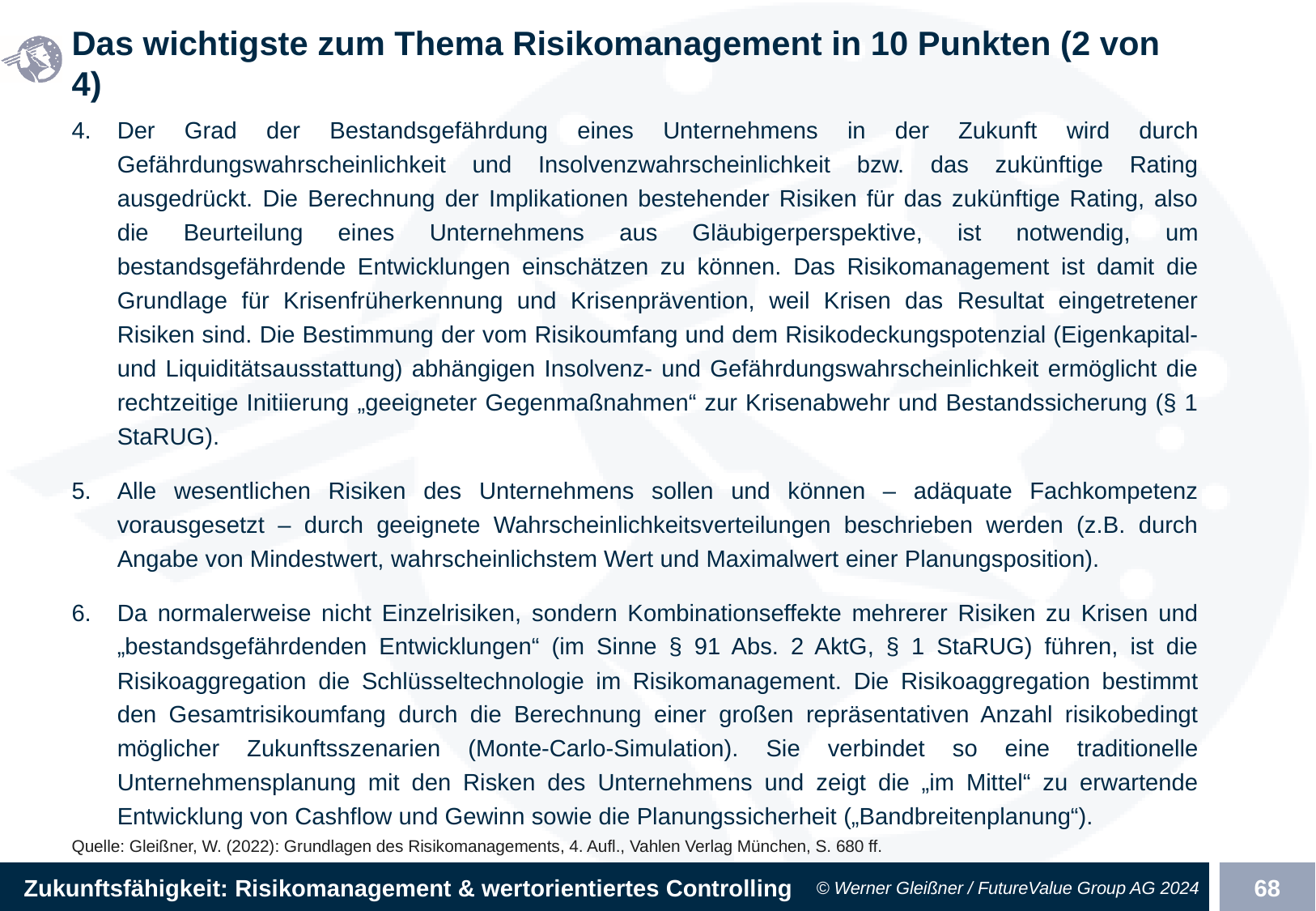

# Das wichtigste zum Thema Risikomanagement in 10 Punkten (2 von 4)
Der Grad der Bestandsgefährdung eines Unternehmens in der Zukunft wird durch Gefährdungswahrscheinlichkeit und Insolvenzwahrscheinlichkeit bzw. das zukünftige Rating ausgedrückt. Die Berechnung der Implikationen bestehender Risiken für das zukünftige Rating, also die Beurteilung eines Unternehmens aus Gläubigerperspektive, ist notwendig, um bestandsgefährdende Entwicklungen einschätzen zu können. Das Risikomanagement ist damit die Grundlage für Krisenfrüherkennung und Krisenprävention, weil Krisen das Resultat eingetretener Risiken sind. Die Bestimmung der vom Risikoumfang und dem Risikodeckungspotenzial (Eigenkapital- und Liquiditätsausstattung) abhängigen Insolvenz- und Gefährdungswahrscheinlichkeit ermöglicht die rechtzeitige Initiierung „geeigneter Gegenmaßnahmen“ zur Krisenabwehr und Bestandssicherung (§ 1 StaRUG).
Alle wesentlichen Risiken des Unternehmens sollen und können – adäquate Fachkompetenz vorausgesetzt – durch geeignete Wahrscheinlichkeitsverteilungen beschrieben werden (z.B. durch Angabe von Mindestwert, wahrscheinlichstem Wert und Maximalwert einer Planungsposition).
Da normalerweise nicht Einzelrisiken, sondern Kombinationseffekte mehrerer Risiken zu Krisen und „bestandsgefährdenden Entwicklungen“ (im Sinne § 91 Abs. 2 AktG, § 1 StaRUG) führen, ist die Risikoaggregation die Schlüsseltechnologie im Risikomanagement. Die Risikoaggregation bestimmt den Gesamtrisikoumfang durch die Berechnung einer großen repräsentativen Anzahl risikobedingt möglicher Zukunftsszenarien (Monte-Carlo-Simulation). Sie verbindet so eine traditionelle Unternehmensplanung mit den Risken des Unternehmens und zeigt die „im Mittel“ zu erwartende Entwicklung von Cashflow und Gewinn sowie die Planungssicherheit („Bandbreitenplanung“).

Quelle: Gleißner, W. (2022): Grundlagen des Risikomanagements, 4. Aufl., Vahlen Verlag München, S. 680 ff.